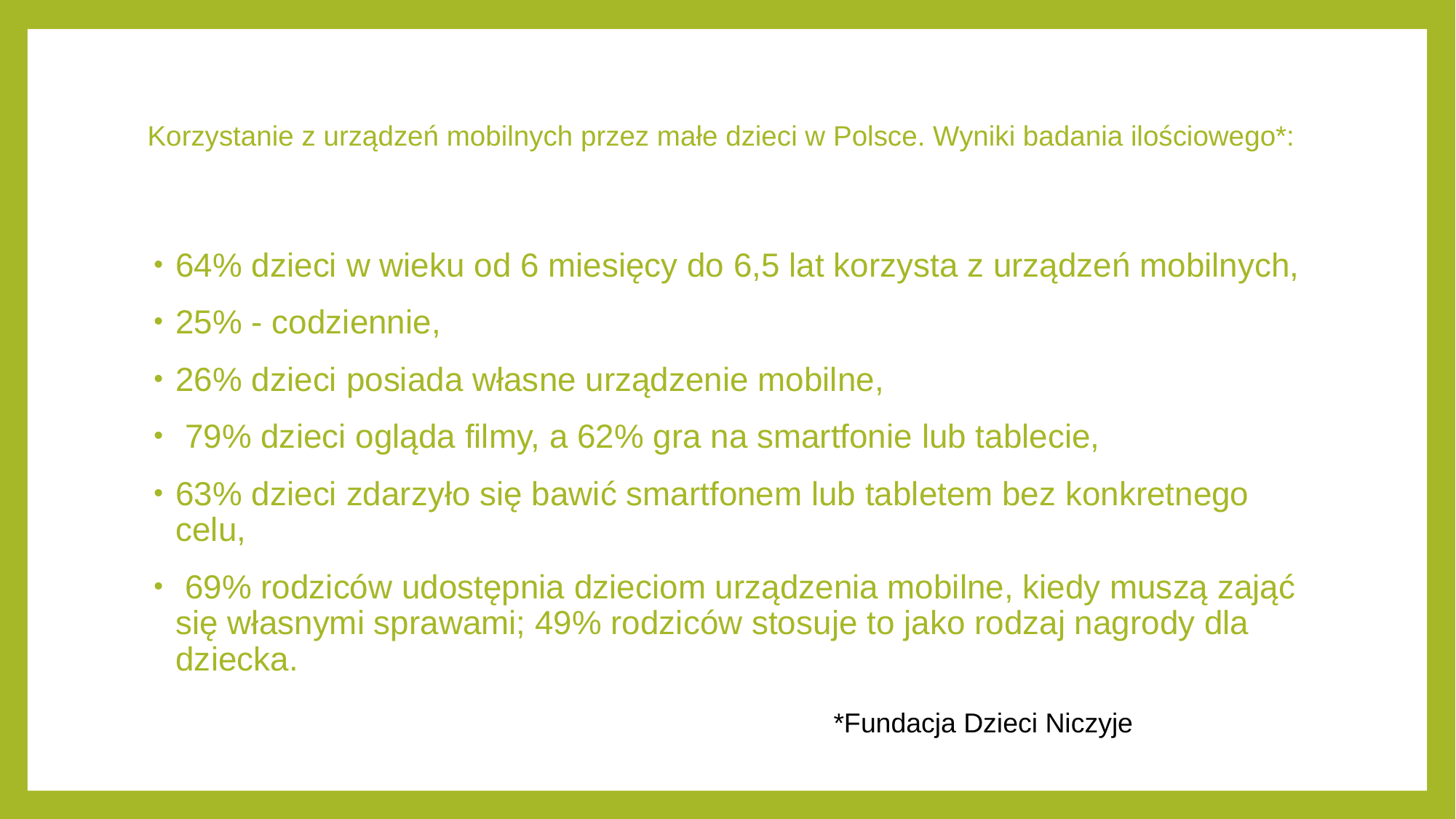

# Korzystanie z urządzeń mobilnych przez małe dzieci w Polsce. Wyniki badania ilościowego*:
64% dzieci w wieku od 6 miesięcy do 6,5 lat korzysta z urządzeń mobilnych,
25% - codziennie,
26% dzieci posiada własne urządzenie mobilne,
 79% dzieci ogląda filmy, a 62% gra na smartfonie lub tablecie,
63% dzieci zdarzyło się bawić smartfonem lub tabletem bez konkretnego celu,
 69% rodziców udostępnia dzieciom urządzenia mobilne, kiedy muszą zająć się własnymi sprawami; 49% rodziców stosuje to jako rodzaj nagrody dla dziecka.
*Fundacja Dzieci Niczyje